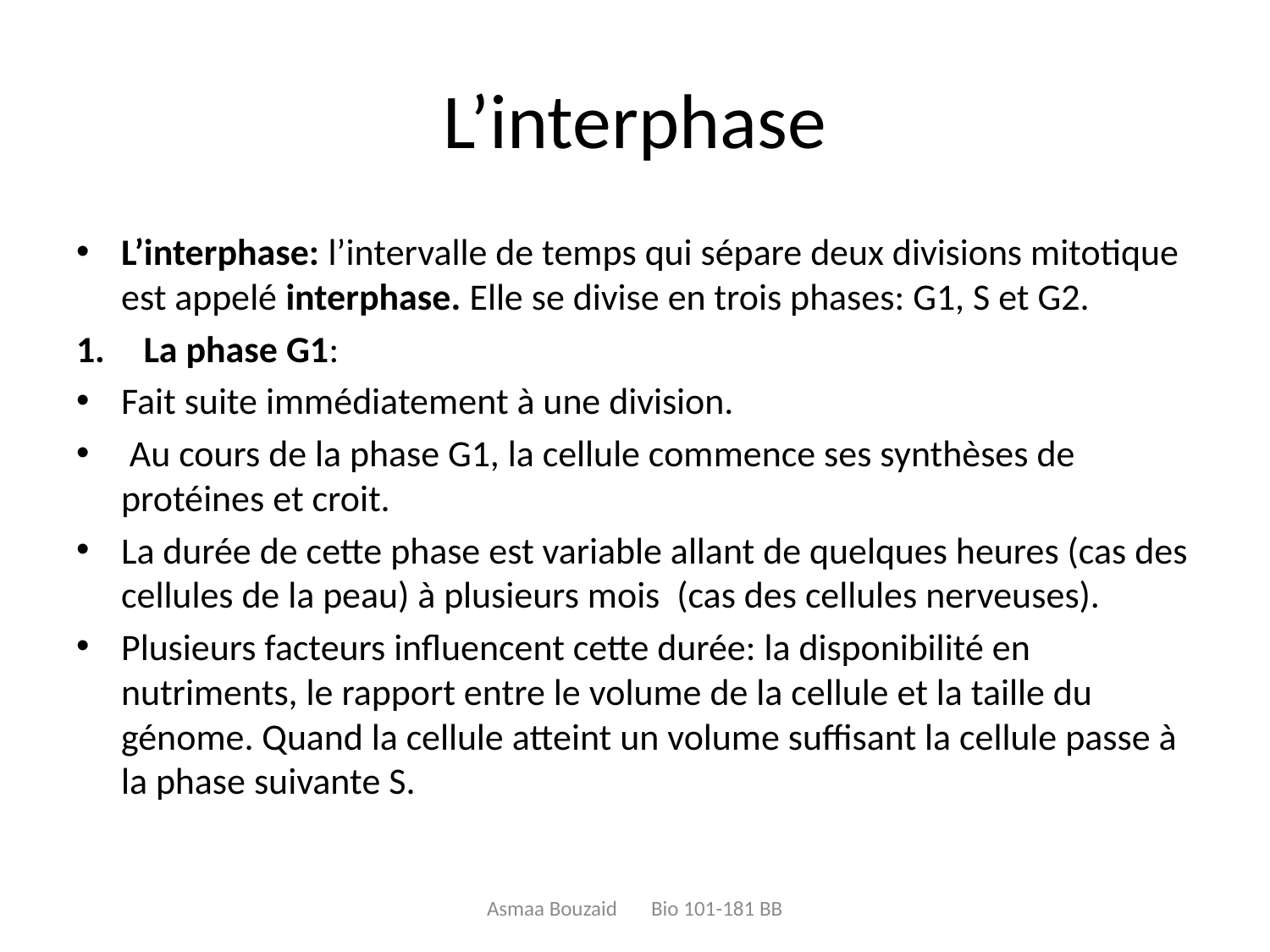

# L’interphase
L’interphase: l’intervalle de temps qui sépare deux divisions mitotique est appelé interphase. Elle se divise en trois phases: G1, S et G2.
La phase G1:
Fait suite immédiatement à une division.
 Au cours de la phase G1, la cellule commence ses synthèses de protéines et croit.
La durée de cette phase est variable allant de quelques heures (cas des cellules de la peau) à plusieurs mois  (cas des cellules nerveuses).
Plusieurs facteurs influencent cette durée: la disponibilité en nutriments, le rapport entre le volume de la cellule et la taille du génome. Quand la cellule atteint un volume suffisant la cellule passe à la phase suivante S.

Asmaa Bouzaid       Bio 101-181 BB